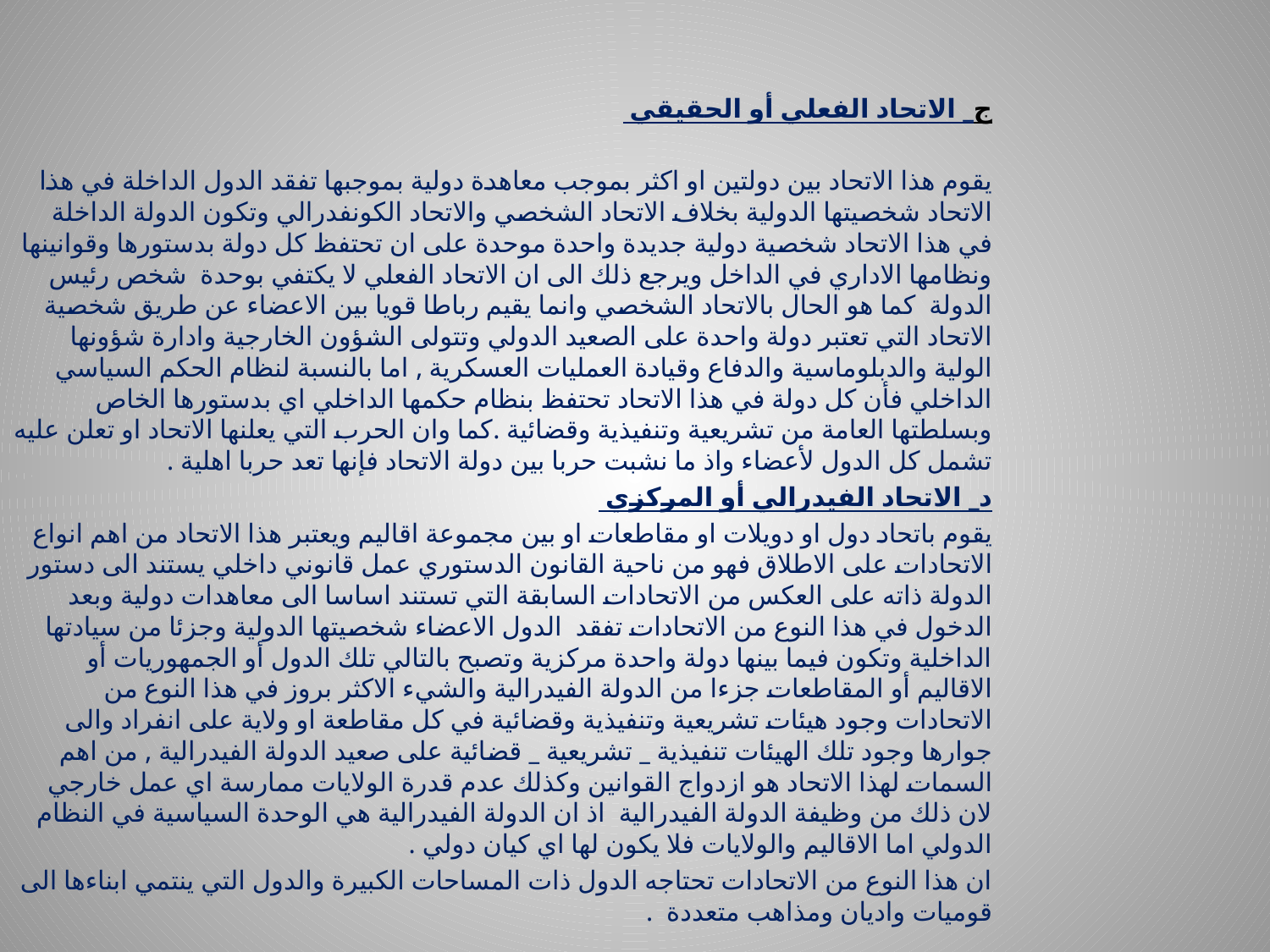

ج_ الاتحاد الفعلي أو الحقيقي

يقوم هذا الاتحاد بين دولتين او اكثر بموجب معاهدة دولية بموجبها تفقد الدول الداخلة في هذا الاتحاد شخصيتها الدولية بخلاف الاتحاد الشخصي والاتحاد الكونفدرالي وتكون الدولة الداخلة في هذا الاتحاد شخصية دولية جديدة واحدة موحدة على ان تحتفظ كل دولة بدستورها وقوانينها ونظامها الاداري في الداخل ويرجع ذلك الى ان الاتحاد الفعلي لا يكتفي بوحدة  شخص رئيس الدولة  كما هو الحال بالاتحاد الشخصي وانما يقيم رباطا قويا بين الاعضاء عن طريق شخصية الاتحاد التي تعتبر دولة واحدة على الصعيد الدولي وتتولى الشؤون الخارجية وادارة شؤونها الولية والدبلوماسية والدفاع وقيادة العمليات العسكرية , اما بالنسبة لنظام الحكم السياسي الداخلي فأن كل دولة في هذا الاتحاد تحتفظ بنظام حكمها الداخلي اي بدستورها الخاص وبسلطتها العامة من تشريعية وتنفيذية وقضائية .كما وان الحرب التي يعلنها الاتحاد او تعلن عليه تشمل كل الدول لأعضاء واذ ما نشبت حربا بين دولة الاتحاد فإنها تعد حربا اهلية .
د_ الاتحاد الفيدرالي أو المركزي
يقوم باتحاد دول او دويلات او مقاطعات او بين مجموعة اقاليم ويعتبر هذا الاتحاد من اهم انواع الاتحادات على الاطلاق فهو من ناحية القانون الدستوري عمل قانوني داخلي يستند الى دستور الدولة ذاته على العكس من الاتحادات السابقة التي تستند اساسا الى معاهدات دولية وبعد الدخول في هذا النوع من الاتحادات تفقد  الدول الاعضاء شخصيتها الدولية وجزئا من سيادتها الداخلية وتكون فيما بينها دولة واحدة مركزية وتصبح بالتالي تلك الدول أو الجمهوريات أو الاقاليم أو المقاطعات جزءا من الدولة الفيدرالية والشيء الاكثر بروز في هذا النوع من الاتحادات وجود هيئات تشريعية وتنفيذية وقضائية في كل مقاطعة او ولاية على انفراد والى جوارها وجود تلك الهيئات تنفيذية _ تشريعية _ قضائية على صعيد الدولة الفيدرالية , من اهم السمات لهذا الاتحاد هو ازدواج القوانين وكذلك عدم قدرة الولايات ممارسة اي عمل خارجي لان ذلك من وظيفة الدولة الفيدرالية  اذ ان الدولة الفيدرالية هي الوحدة السياسية في النظام الدولي اما الاقاليم والولايات فلا يكون لها اي كيان دولي .
ان هذا النوع من الاتحادات تحتاجه الدول ذات المساحات الكبيرة والدول التي ينتمي ابناءها الى قوميات واديان ومذاهب متعددة  .